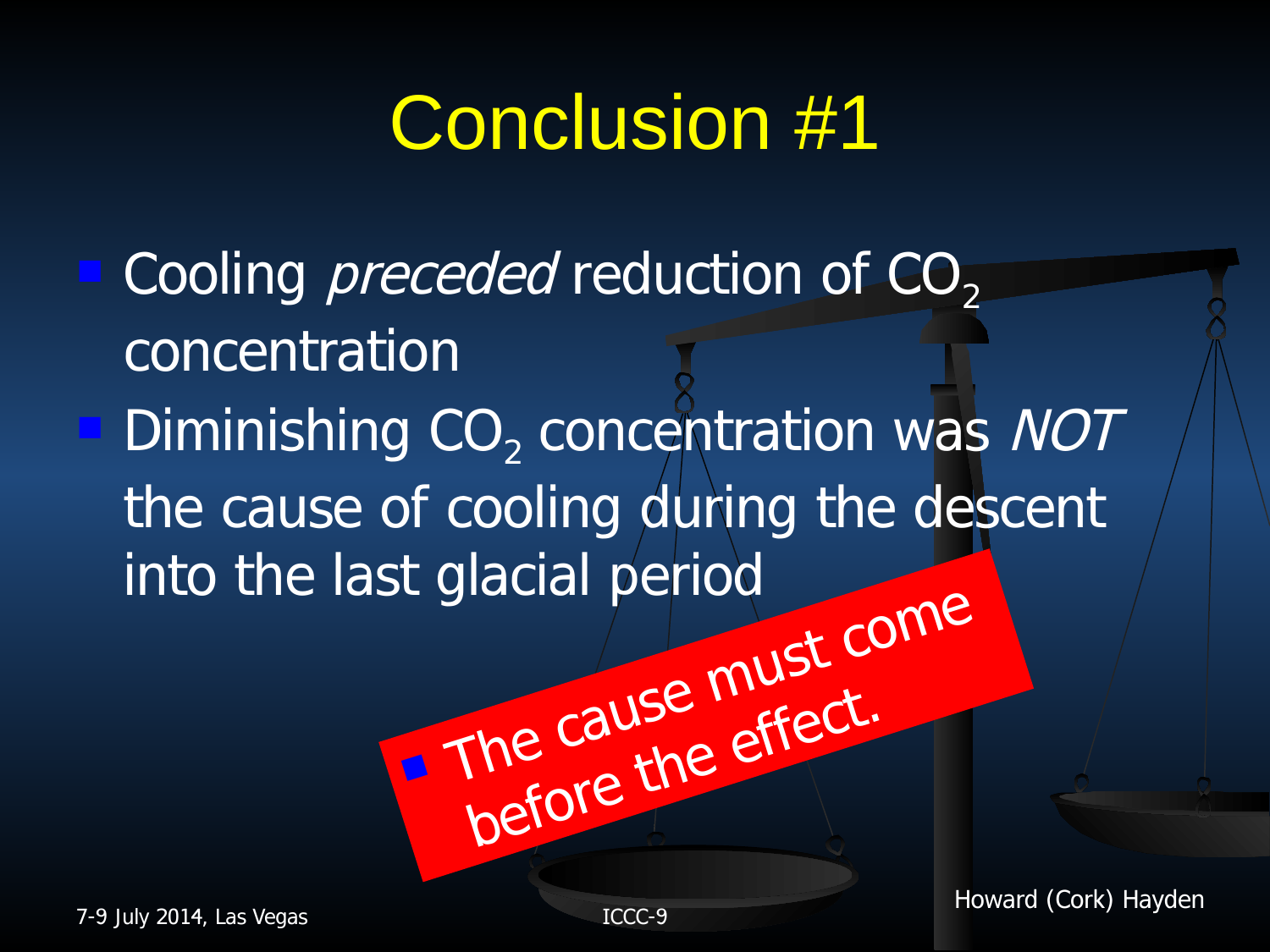

# Conclusion #1
Cooling preceded reduction of CO2 concentration
Diminishing CO2 concentration was NOT the cause of cooling during the descent into the last glacial period
The cause must come before the effect.
7-9 July 2014, Las Vegas
ICCC-9